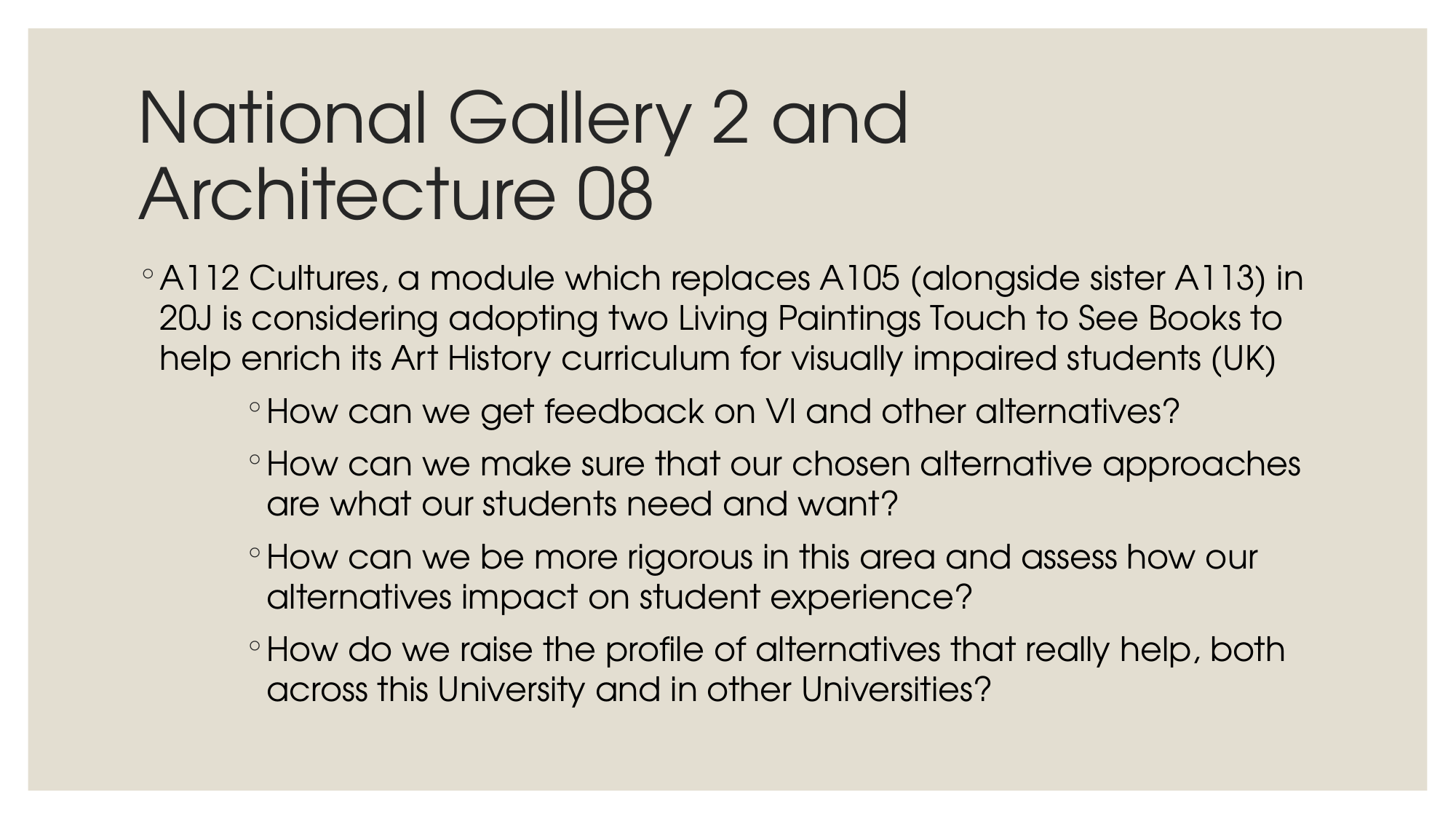

# National Gallery 2 and Architecture 08
A112 Cultures, a module which replaces A105 (alongside sister A113) in 20J is considering adopting two Living Paintings Touch to See Books to help enrich its Art History curriculum for visually impaired students (UK)
How can we get feedback on VI and other alternatives?
How can we make sure that our chosen alternative approaches are what our students need and want?
How can we be more rigorous in this area and assess how our alternatives impact on student experience?
How do we raise the profile of alternatives that really help, both across this University and in other Universities?